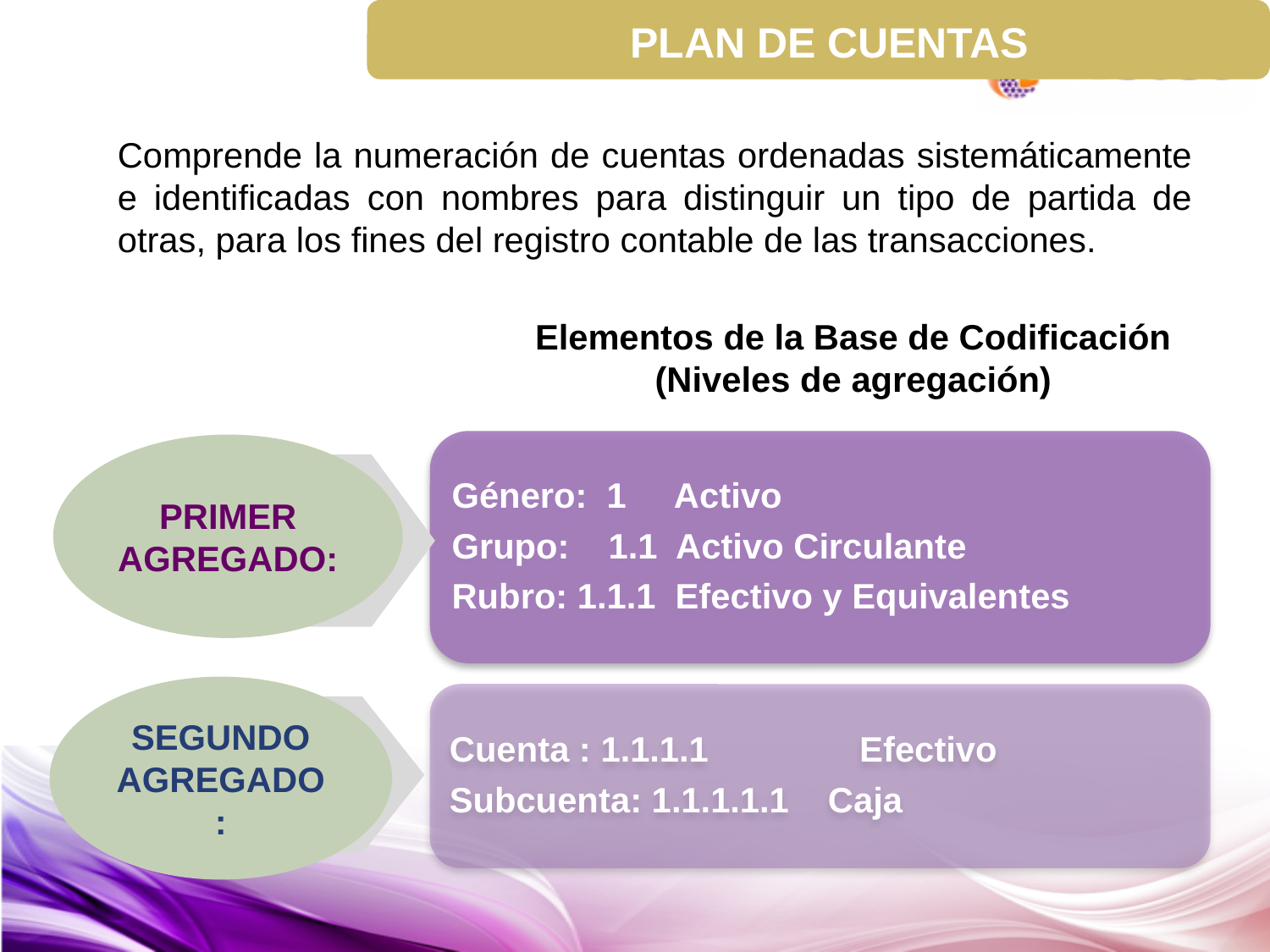

PLAN DE CUENTAS
Comprende la numeración de cuentas ordenadas sistemáticamente e identificadas con nombres para distinguir un tipo de partida de otras, para los fines del registro contable de las transacciones.
Elementos de la Base de Codificación (Niveles de agregación)
Género:  1     Activo
Grupo:    1.1  Activo Circulante
Rubro: 1.1.1  Efectivo y Equivalentes
Cuenta : 1.1.1.1	   Efectivo
Subcuenta: 1.1.1.1.1    Caja
PRIMER AGREGADO:

SEGUNDO AGREGADO: